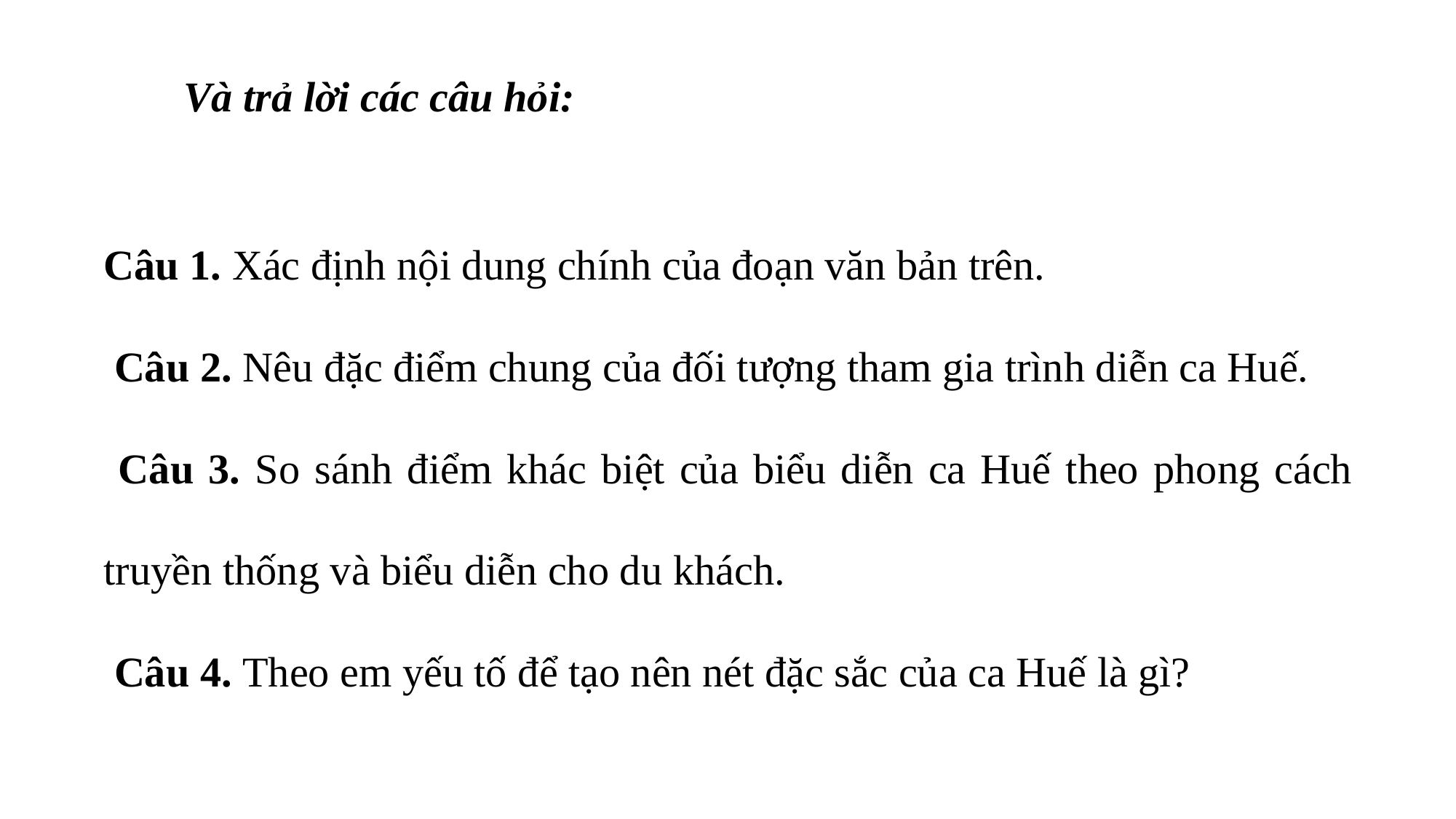

Và trả lời các câu hỏi:
Câu 1. Xác định nội dung chính của đoạn văn bản trên.
 Câu 2. Nêu đặc điểm chung của đối tượng tham gia trình diễn ca Huế.
 Câu 3. So sánh điểm khác biệt của biểu diễn ca Huế theo phong cách truyền thống và biểu diễn cho du khách.
 Câu 4. Theo em yếu tố để tạo nên nét đặc sắc của ca Huế là gì?